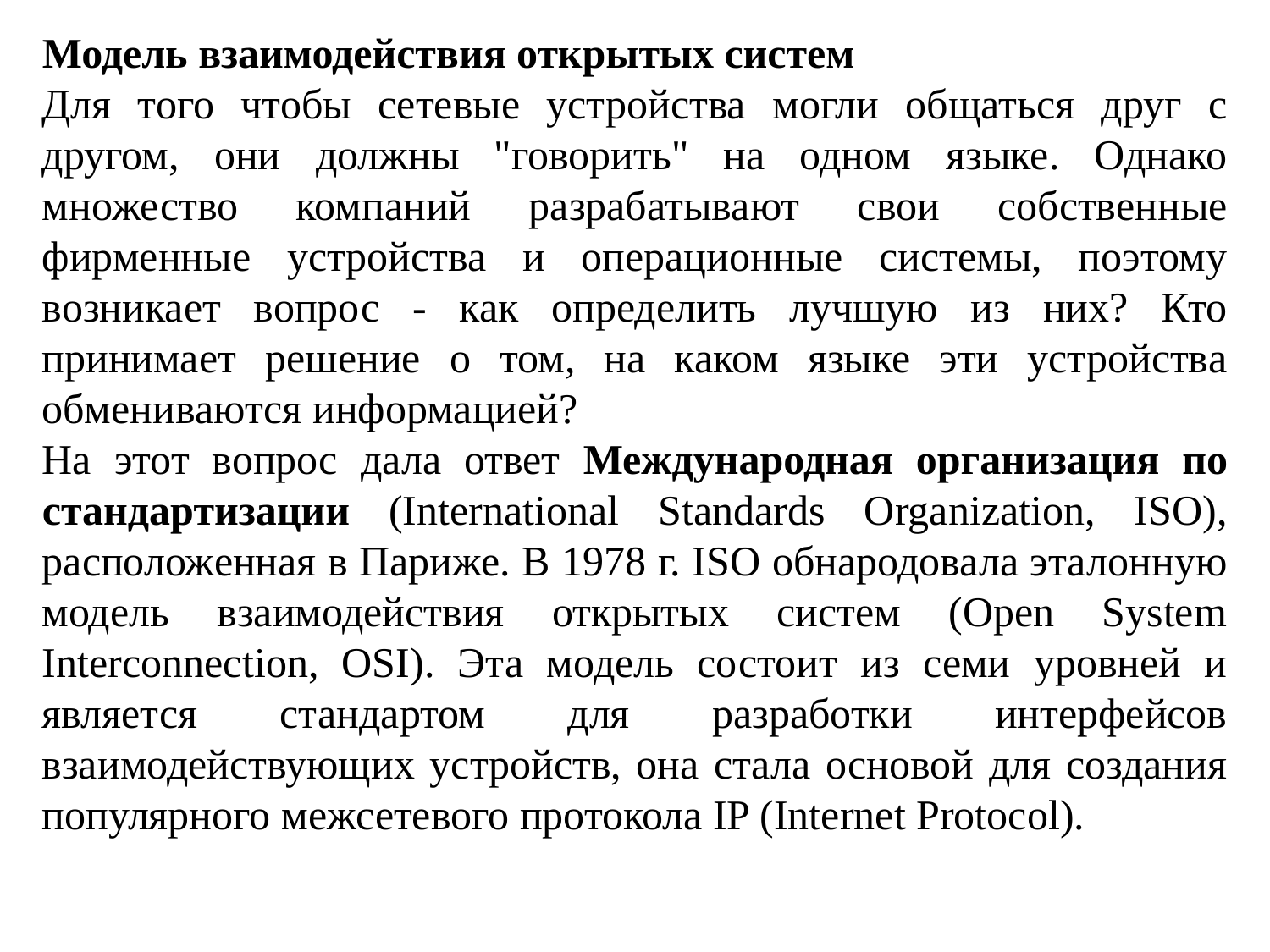

Модель взаимодействия открытых систем
Для того чтобы сетевые устройства могли общаться друг с другом, они должны "говорить" на одном языке. Однако множество компаний разрабатывают свои собственные фирменные устройства и операционные системы, поэтому возникает вопрос - как определить лучшую из них? Кто принимает решение о том, на каком языке эти устройства обмениваются информацией?
На этот вопрос дала ответ Международная организация по стандартизации (International Standards Organization, ISO), расположенная в Париже. В 1978 г. ISO обнародовала эталонную модель взаимодействия открытых систем (Open System Interconnection, OSI). Эта модель состоит из семи уровней и является стандартом для разработки интерфейсов взаимодействующих устройств, она стала основой для создания популярного межсетевого протокола IP (Internet Protocol).